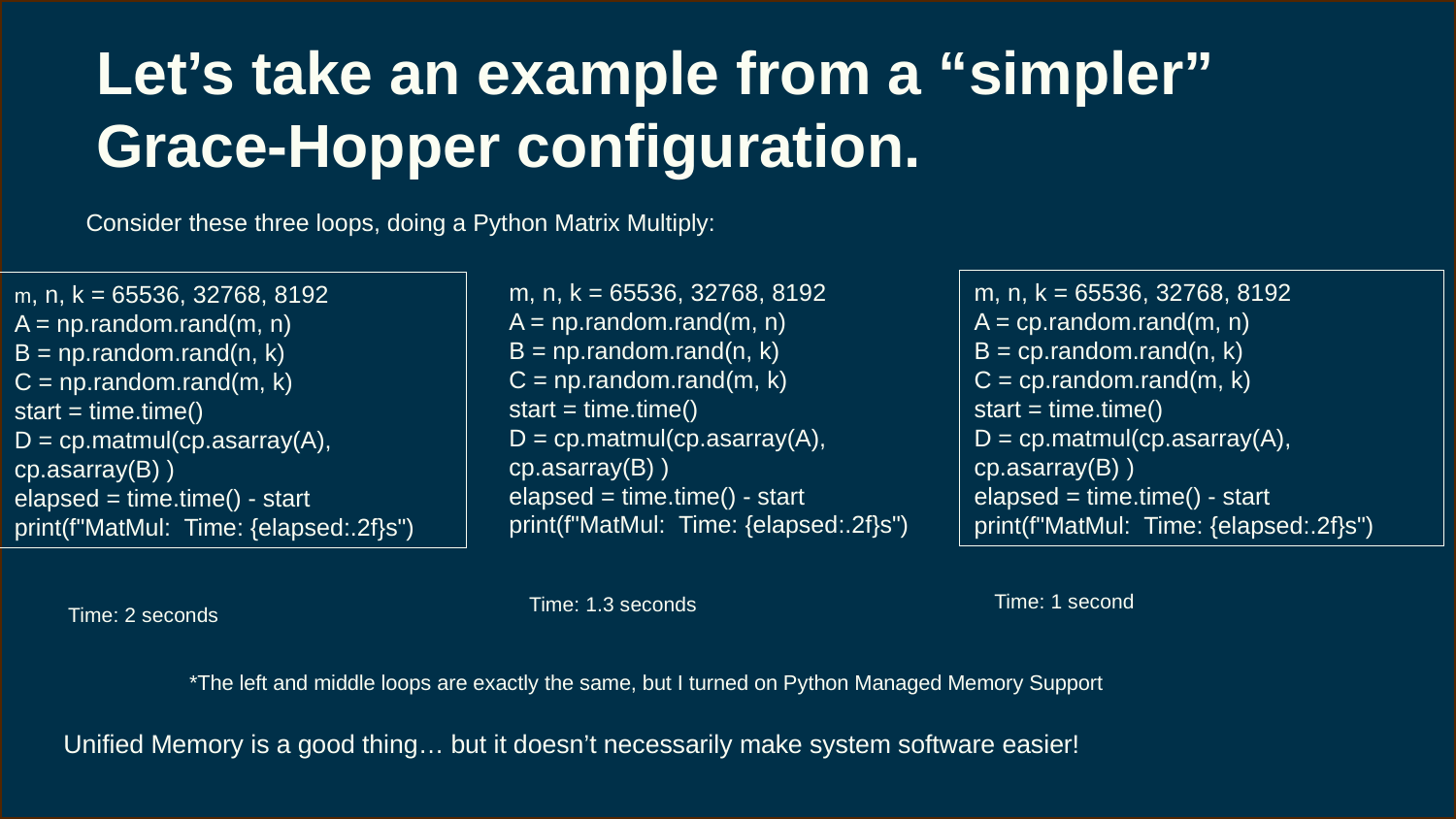

# Let’s take an example from a “simpler” Grace-Hopper configuration.
Consider these three loops, doing a Python Matrix Multiply:
m, n, k = 65536, 32768, 8192
A = np.random.rand(m, n)
B = np.random.rand(n, k)
C = np.random.rand(m, k)
start = time.time()
D = cp.matmul(cp.asarray(A), cp.asarray(B) )
elapsed = time.time() - start
print(f"MatMul:  Time: {elapsed:.2f}s")
m, n, k = 65536, 32768, 8192
A = cp.random.rand(m, n)
B = cp.random.rand(n, k)
C = cp.random.rand(m, k)
start = time.time()
D = cp.matmul(cp.asarray(A), cp.asarray(B) )
elapsed = time.time() - start
print(f"MatMul:  Time: {elapsed:.2f}s")
m, n, k = 65536, 32768, 8192
A = np.random.rand(m, n)
B = np.random.rand(n, k)
C = np.random.rand(m, k)
start = time.time()
D = cp.matmul(cp.asarray(A), cp.asarray(B) )
elapsed = time.time() - start
print(f"MatMul:  Time: {elapsed:.2f}s")
Time: 1 second
Time: 1.3 seconds
Time: 2 seconds
*The left and middle loops are exactly the same, but I turned on Python Managed Memory Support
Unified Memory is a good thing… but it doesn’t necessarily make system software easier!